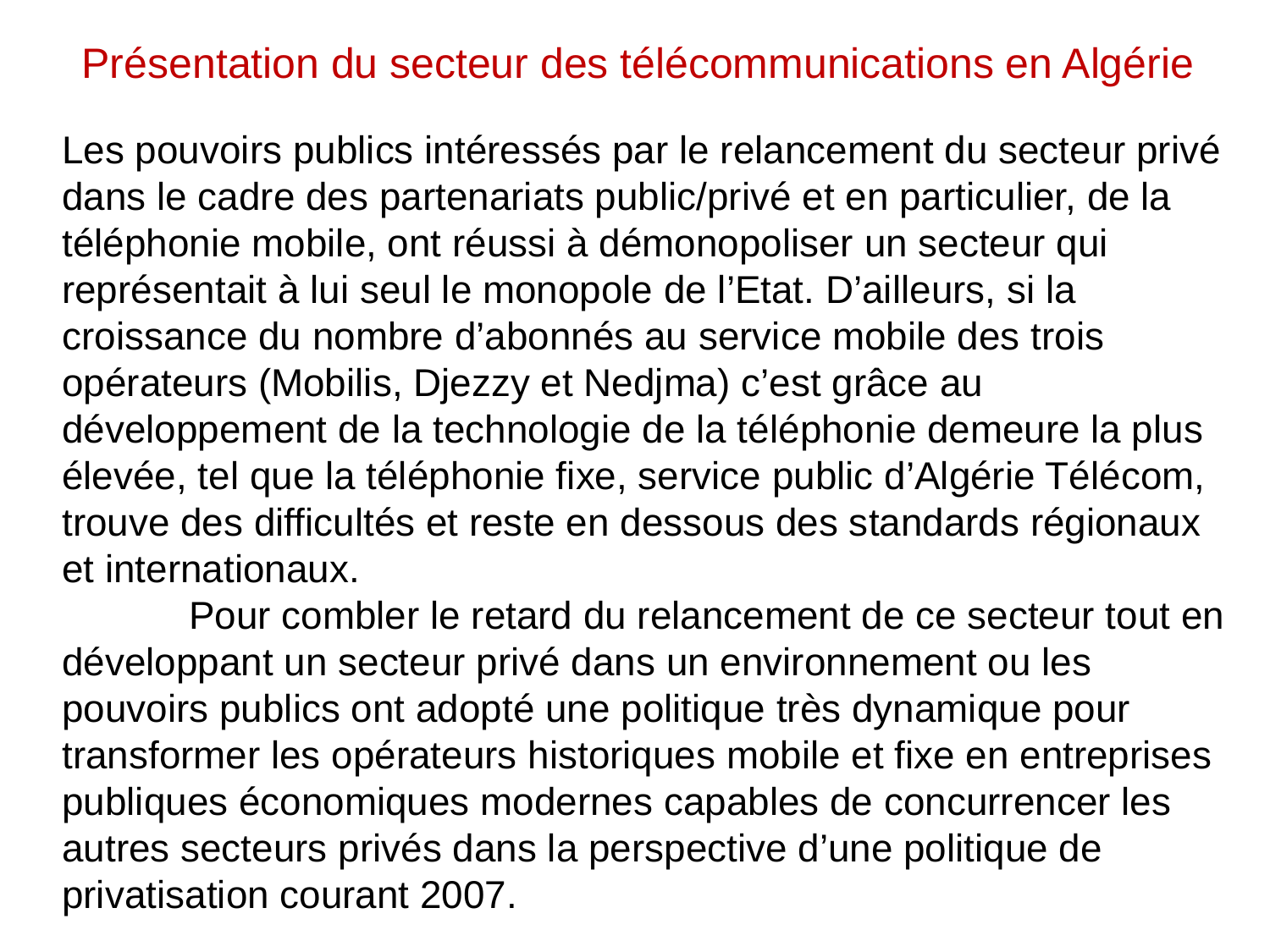

Présentation du secteur des télécommunications en Algérie
Les pouvoirs publics intéressés par le relancement du secteur privé dans le cadre des partenariats public/privé et en particulier, de la téléphonie mobile, ont réussi à démonopoliser un secteur qui représentait à lui seul le monopole de l’Etat. D’ailleurs, si la croissance du nombre d’abonnés au service mobile des trois opérateurs (Mobilis, Djezzy et Nedjma) c’est grâce au développement de la technologie de la téléphonie demeure la plus élevée, tel que la téléphonie fixe, service public d’Algérie Télécom, trouve des difficultés et reste en dessous des standards régionaux et internationaux.
 	Pour combler le retard du relancement de ce secteur tout en développant un secteur privé dans un environnement ou les pouvoirs publics ont adopté une politique très dynamique pour transformer les opérateurs historiques mobile et fixe en entreprises publiques économiques modernes capables de concurrencer les autres secteurs privés dans la perspective d’une politique de privatisation courant 2007.